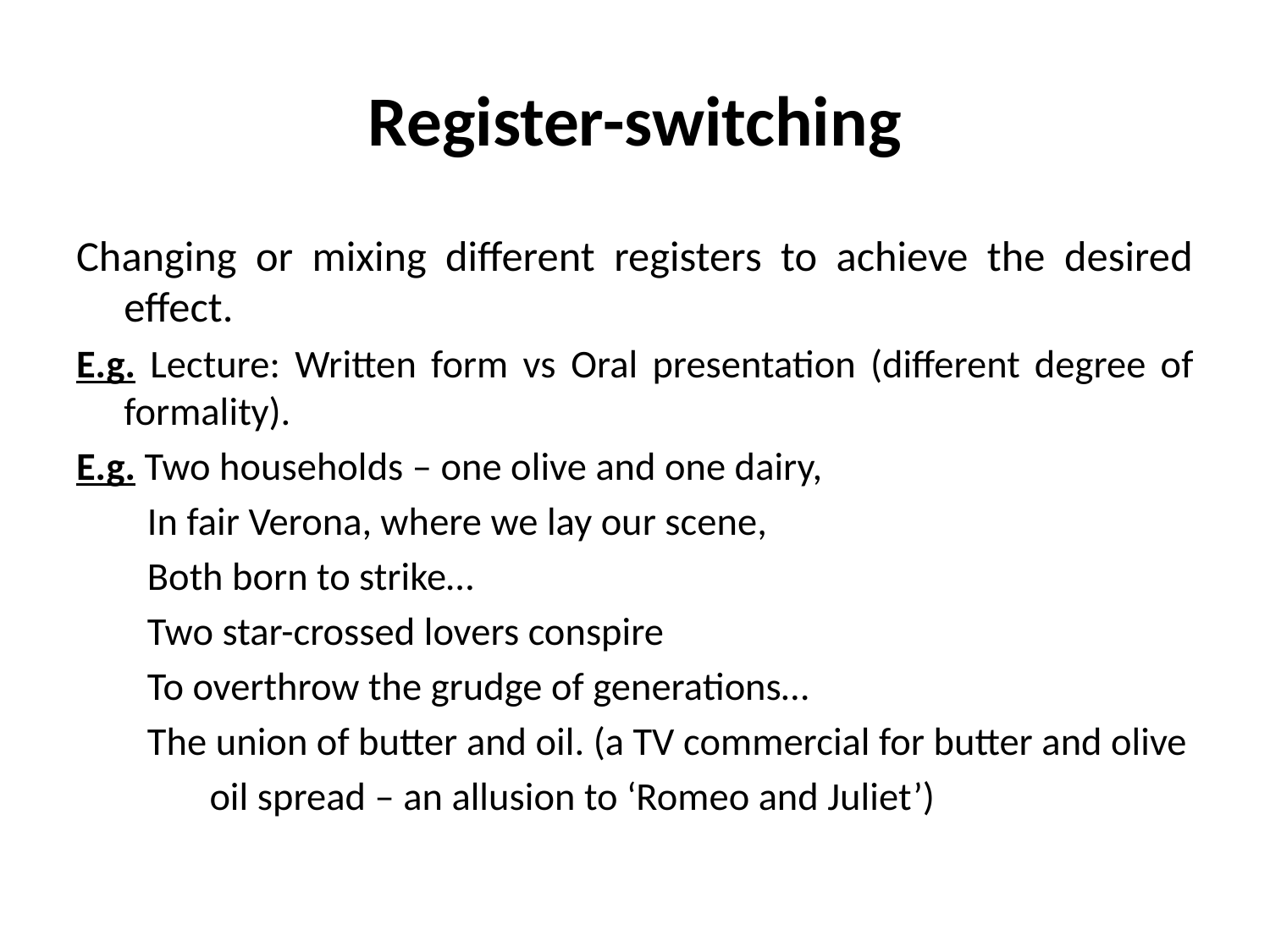

# Register-switching
Changing or mixing different registers to achieve the desired effect.
E.g. Lecture: Written form vs Oral presentation (different degree of formality).
E.g. Two households – one olive and one dairy,
        In fair Verona, where we lay our scene,
        Both born to strike…
        Two star-crossed lovers conspire
        To overthrow the grudge of generations…
        The union of butter and oil. (a TV commercial for butter and olive
               oil spread – an allusion to ‘Romeo and Juliet’)